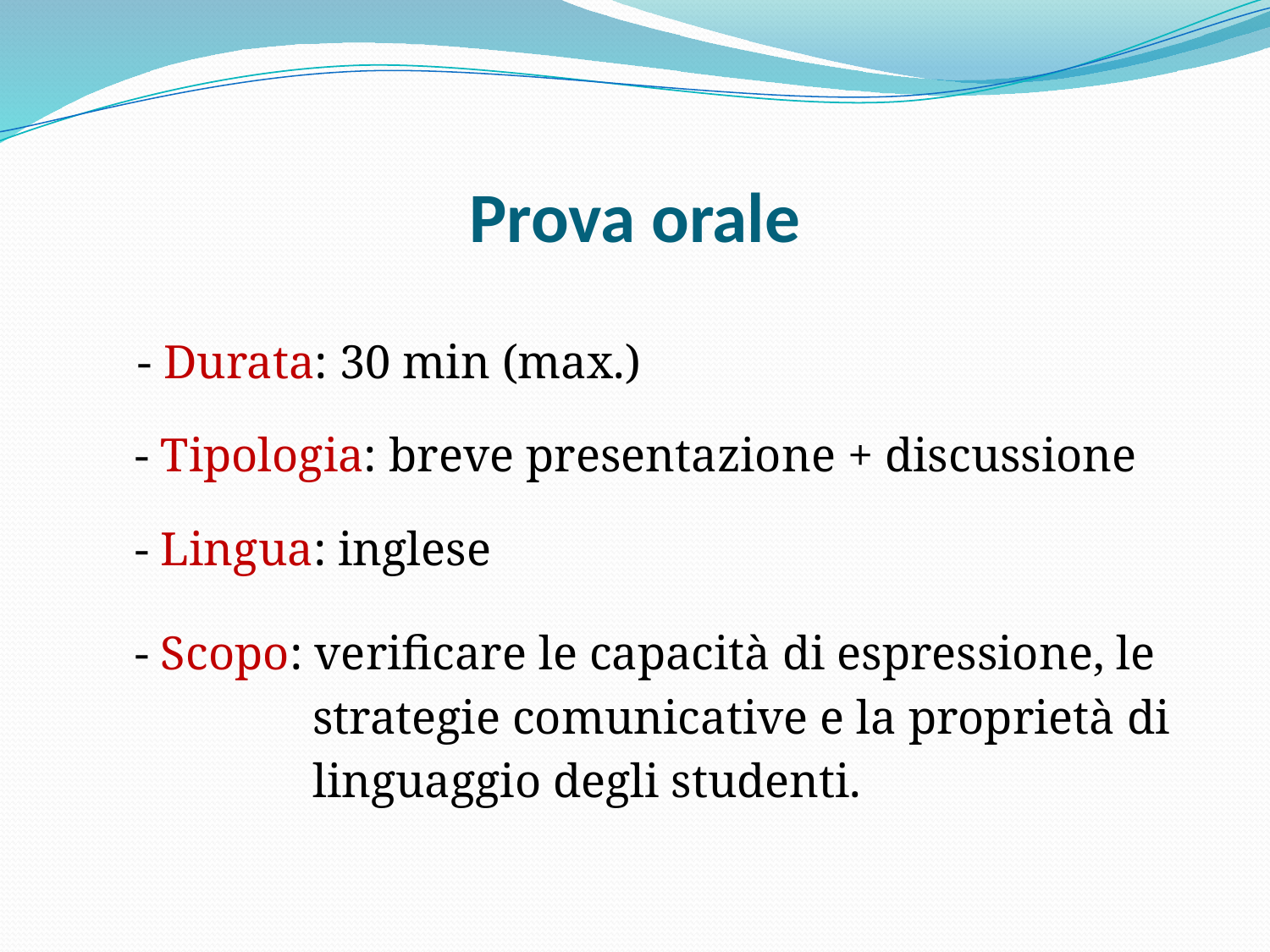

# Prova orale
	 - Durata: 30 min (max.)

    - Tipologia: breve presentazione + discussione

    - Lingua: inglese

    - Scopo: verificare le capacità di espressione, le
                   strategie comunicative e la proprietà di
                   linguaggio degli studenti.